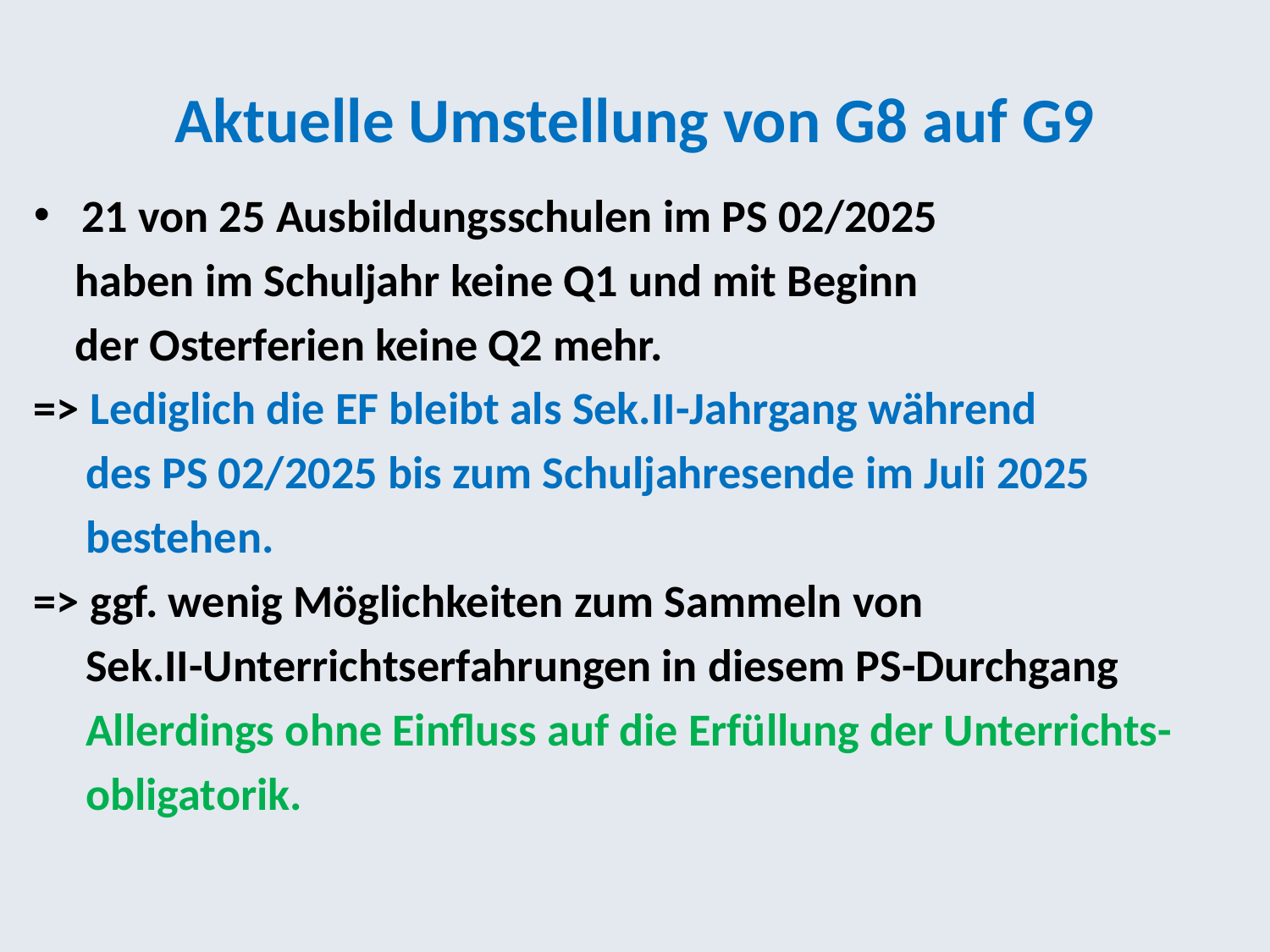

# Aktuelle Umstellung von G8 auf G9
21 von 25 Ausbildungsschulen im PS 02/2025
    haben im Schuljahr keine Q1 und mit Beginn
    der Osterferien keine Q2 mehr.
=> Lediglich die EF bleibt als Sek.II-Jahrgang während
     des PS 02/2025 bis zum Schuljahresende im Juli 2025
     bestehen.
=> ggf. wenig Möglichkeiten zum Sammeln von
     Sek.II-Unterrichtserfahrungen in diesem PS-Durchgang
     Allerdings ohne Einfluss auf die Erfüllung der Unterrichts-
     obligatorik.